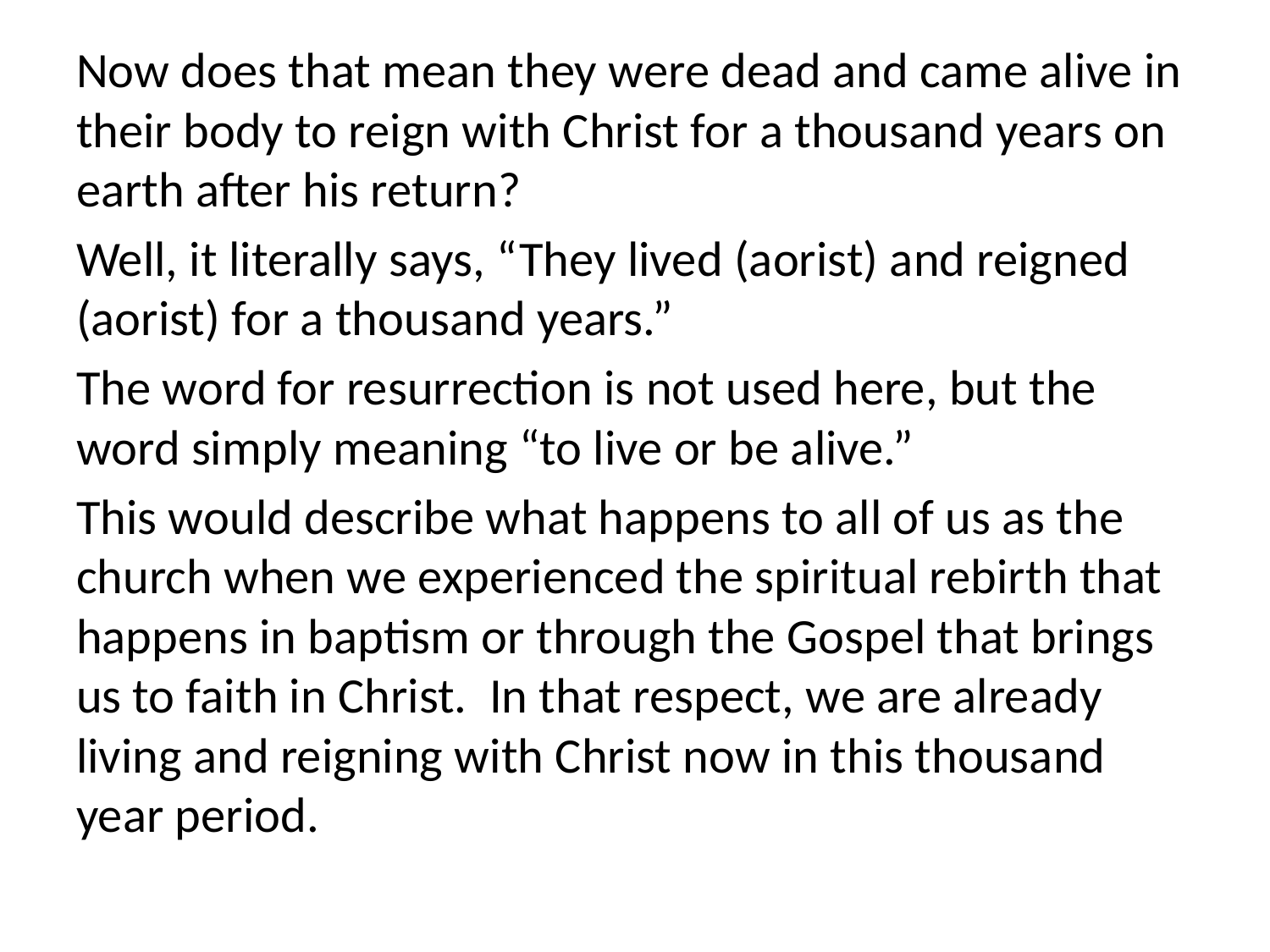

Now does that mean they were dead and came alive in their body to reign with Christ for a thousand years on earth after his return?
Well, it literally says, “They lived (aorist) and reigned (aorist) for a thousand years.”
The word for resurrection is not used here, but the word simply meaning “to live or be alive.”
This would describe what happens to all of us as the church when we experienced the spiritual rebirth that happens in baptism or through the Gospel that brings us to faith in Christ.  In that respect, we are already living and reigning with Christ now in this thousand year period.